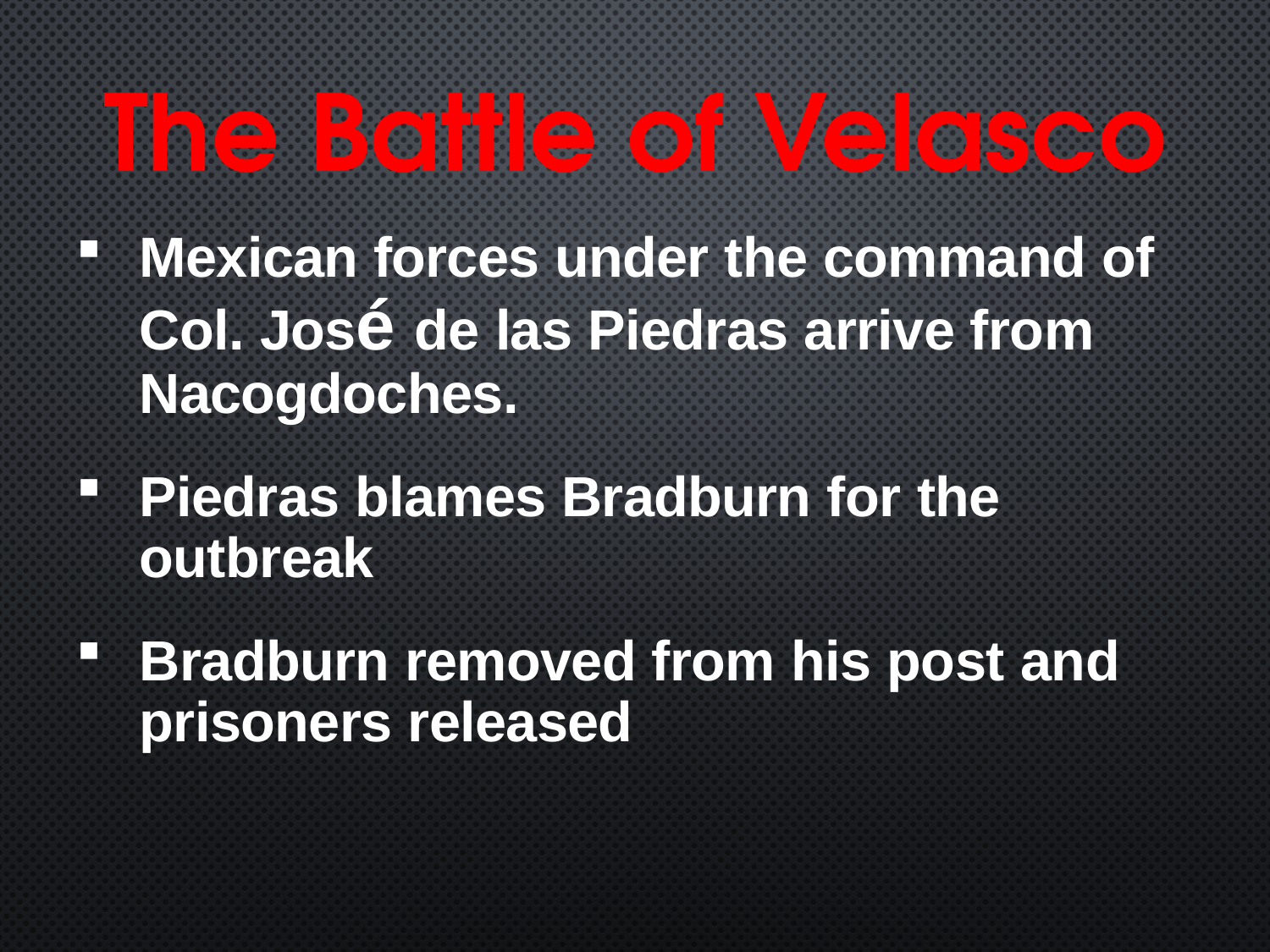

The Battle of Velasco
Mexican forces under the command of  Col. José de las Piedras arrive from  Nacogdoches.

Piedras blames Bradburn for the  outbreak

Bradburn removed from his post and  prisoners released